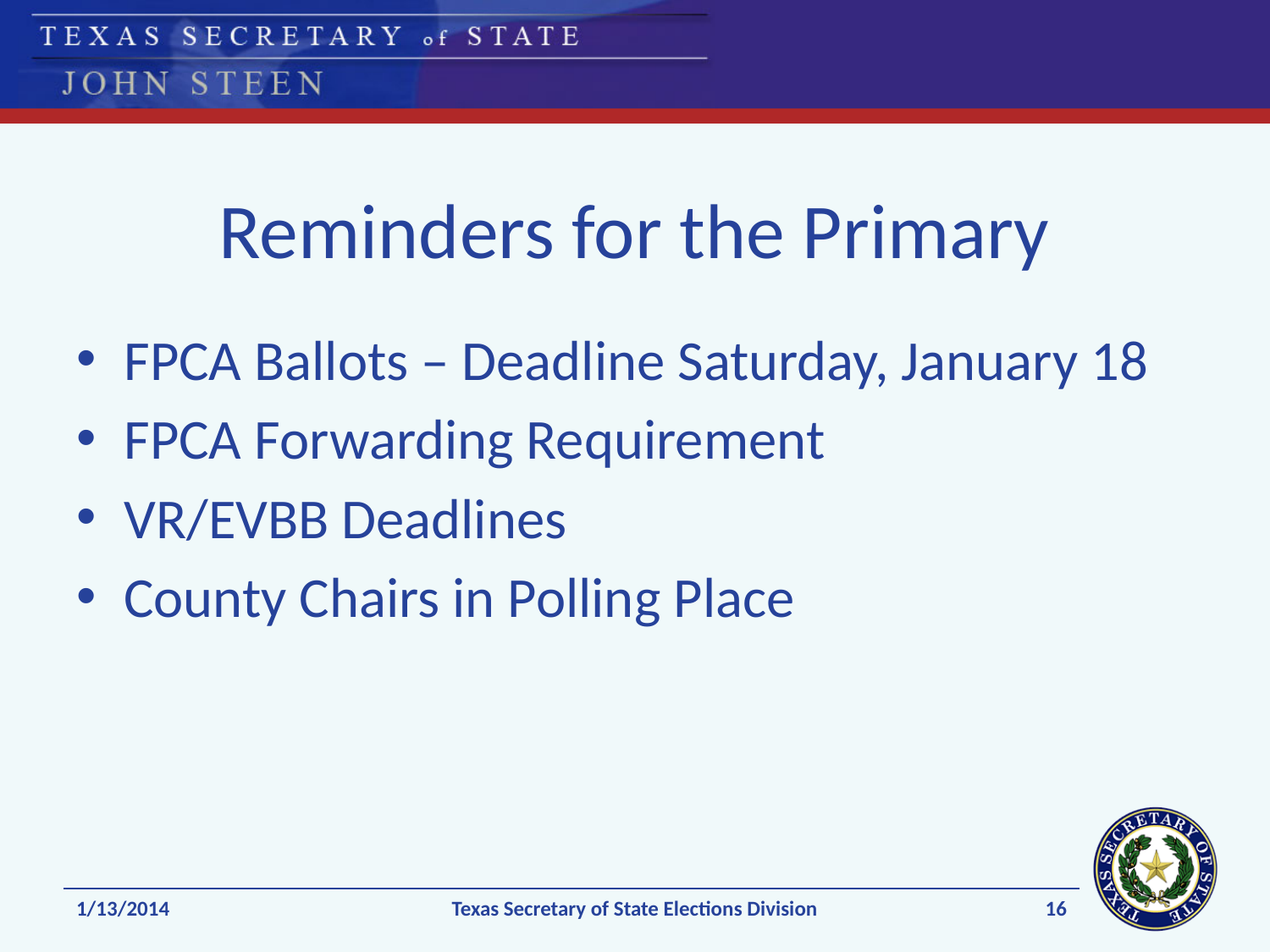

# Reminders for the Primary
FPCA Ballots – Deadline Saturday, January 18
FPCA Forwarding Requirement
VR/EVBB Deadlines
County Chairs in Polling Place
16
1/13/2014
Texas Secretary of State Elections Division